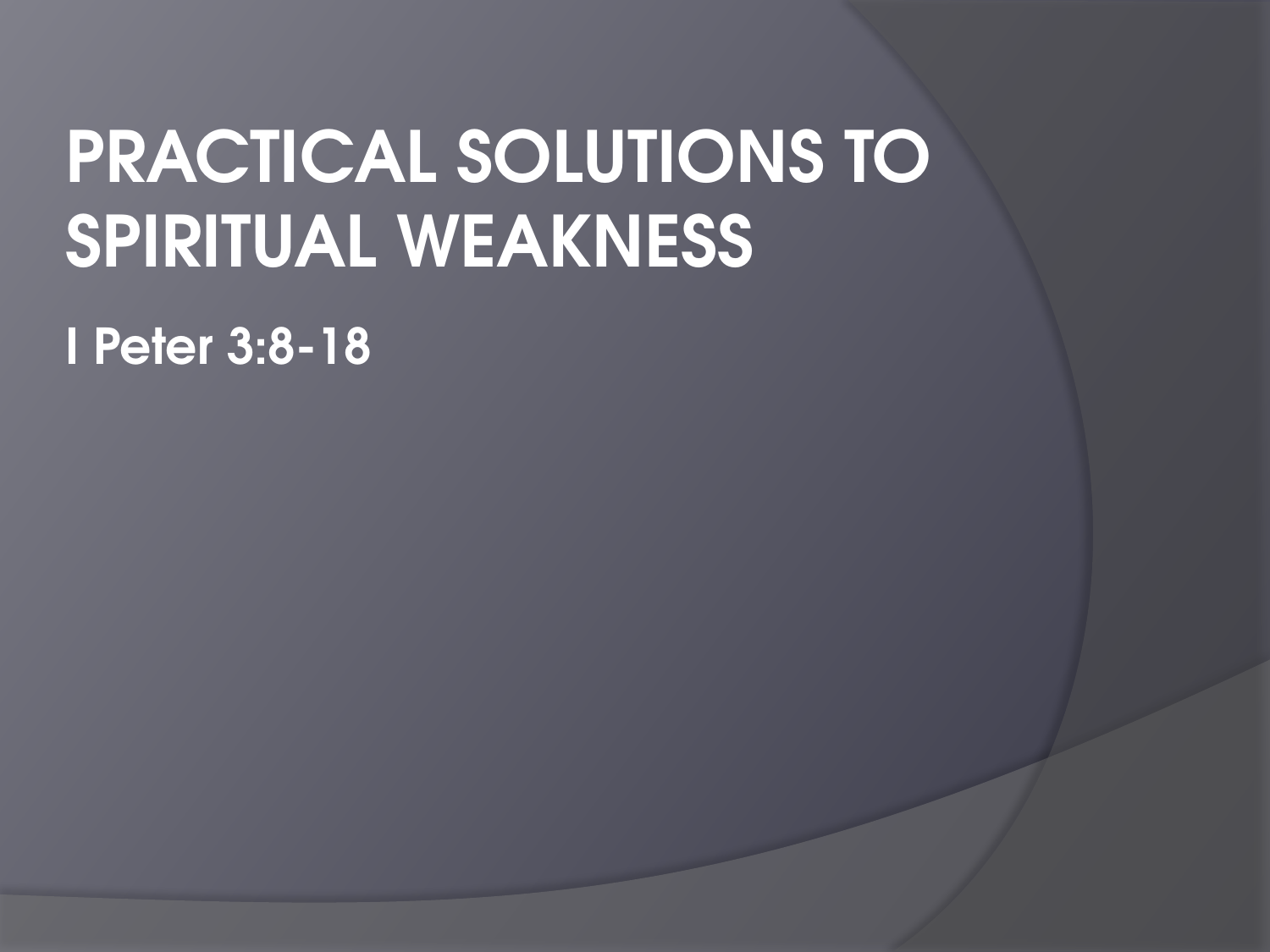

PRACTICAL SOLUTIONS TO SPIRITUAL WEAKNESS
I Peter 3:8-18